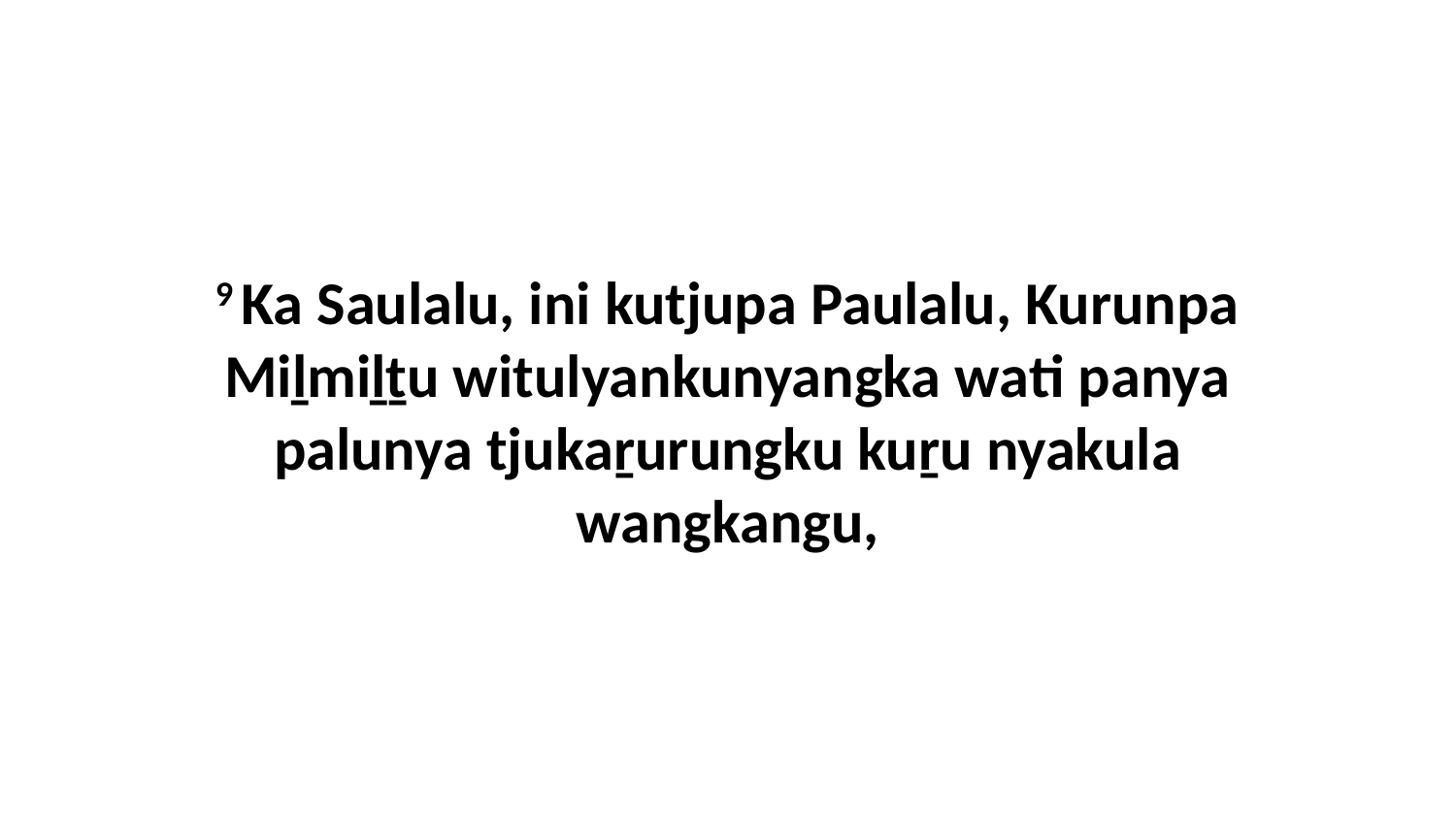

9 Ka Saulalu, ini kutjupa Paulalu, Kurunpa Miḻmiḻṯu witulyankunyangka wati panya palunya tjukaṟurungku kuṟu nyakula wangkangu,